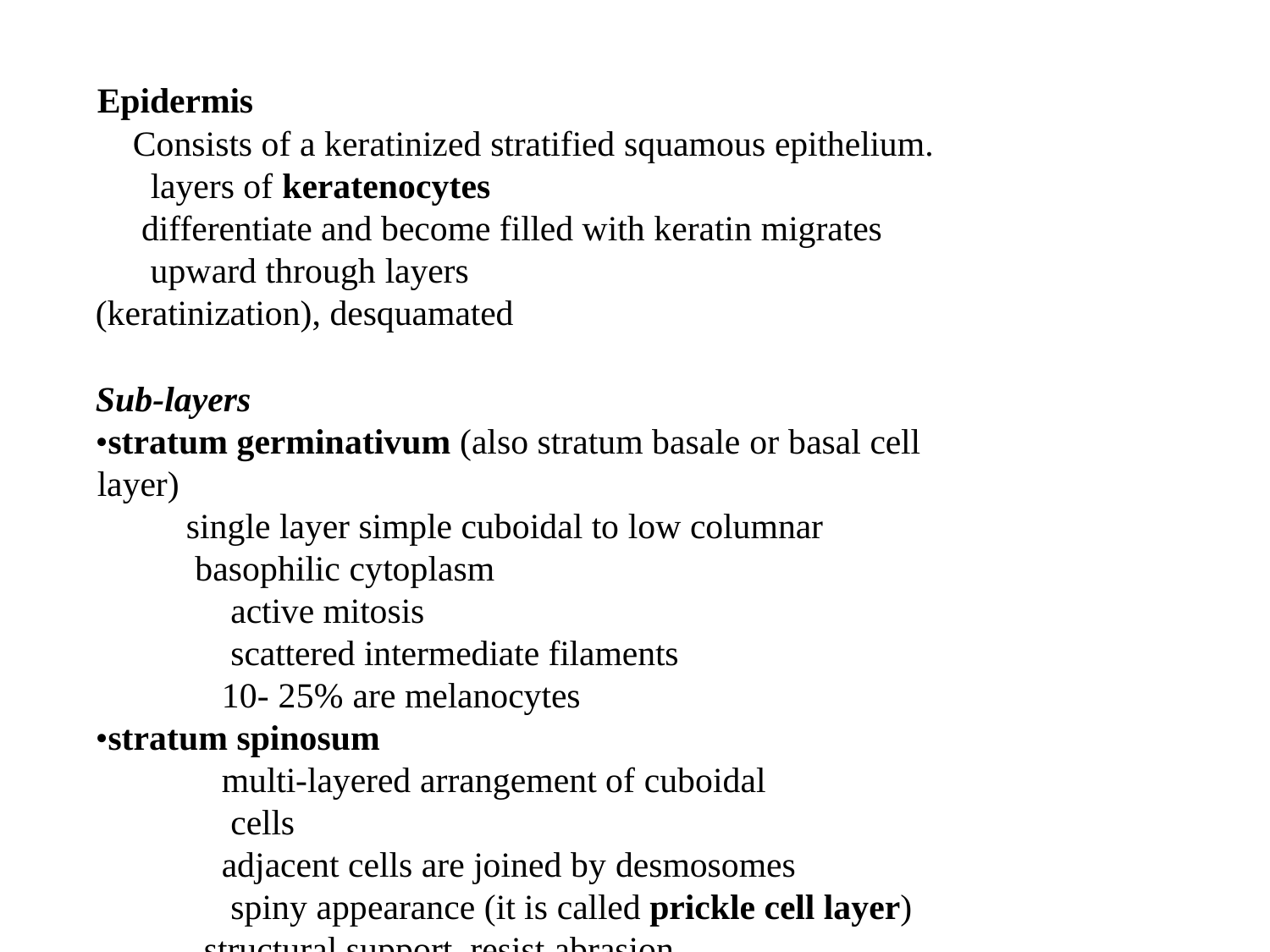

Epidermis
Consists of a keratinized stratified squamous epithelium.  layers of keratenocytes
differentiate and become filled with keratin migrates upward through layers
(keratinization), desquamated

Sub-layers
•stratum germinativum (also stratum basale or basal cell layer)
single layer simple cuboidal to low columnar  basophilic cytoplasm
active mitosis
scattered intermediate filaments
10- 25% are melanocytes
•stratum spinosum
multi-layered arrangement of cuboidal cells
adjacent cells are joined by desmosomes
spiny appearance (it is called prickle cell layer)  structural support, resist abrasion
intermediate filaments (light microscope) called cytokeratins